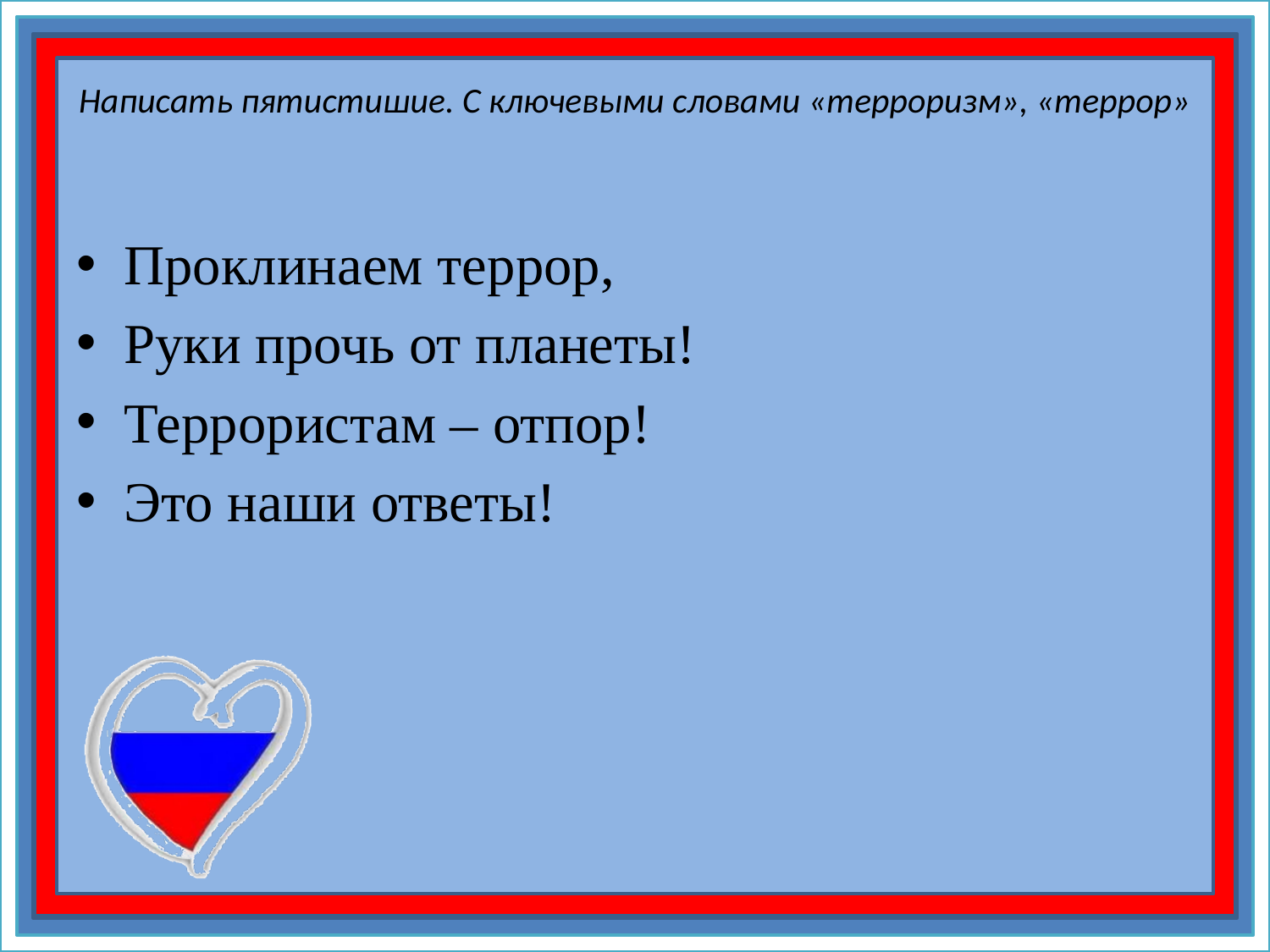

# Написать пятистишие. С ключевыми словами «терроризм», «террор»
Проклинаем террор,
Руки прочь от планеты!
Террористам – отпор!
Это наши ответы!